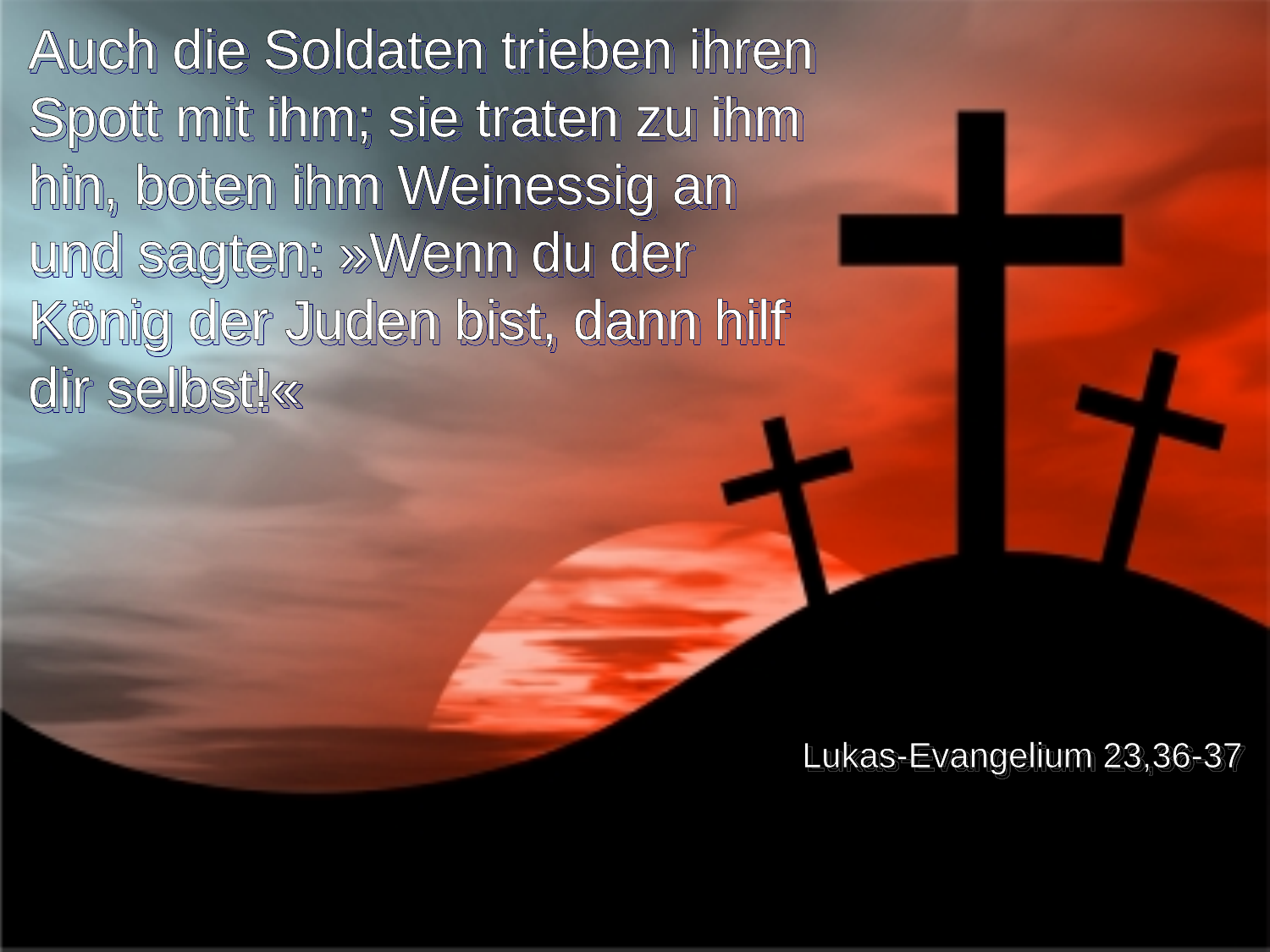

# Auch die Soldaten trieben ihren Spott mit ihm; sie traten zu ihm hin, boten ihm Weinessig an und sagten: »Wenn du der König der Juden bist, dann hilf dir selbst!«
Lukas-Evangelium 23,36-37